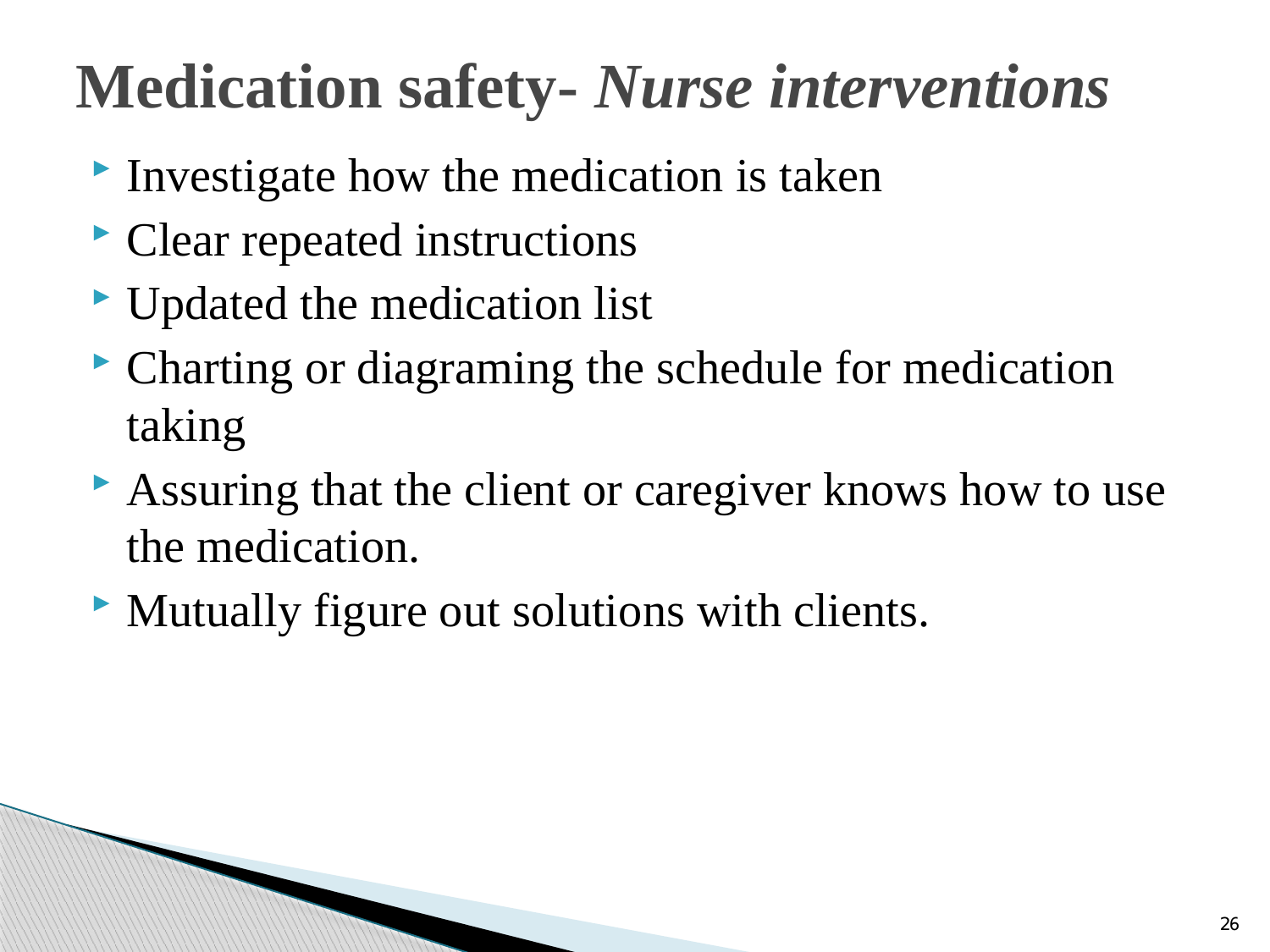

# Medication safety- Nurse interventions
Investigate how the medication is taken
Clear repeated instructions
Updated the medication list
Charting or diagraming the schedule for medication taking
Assuring that the client or caregiver knows how to use the medication.
Mutually figure out solutions with clients.
26